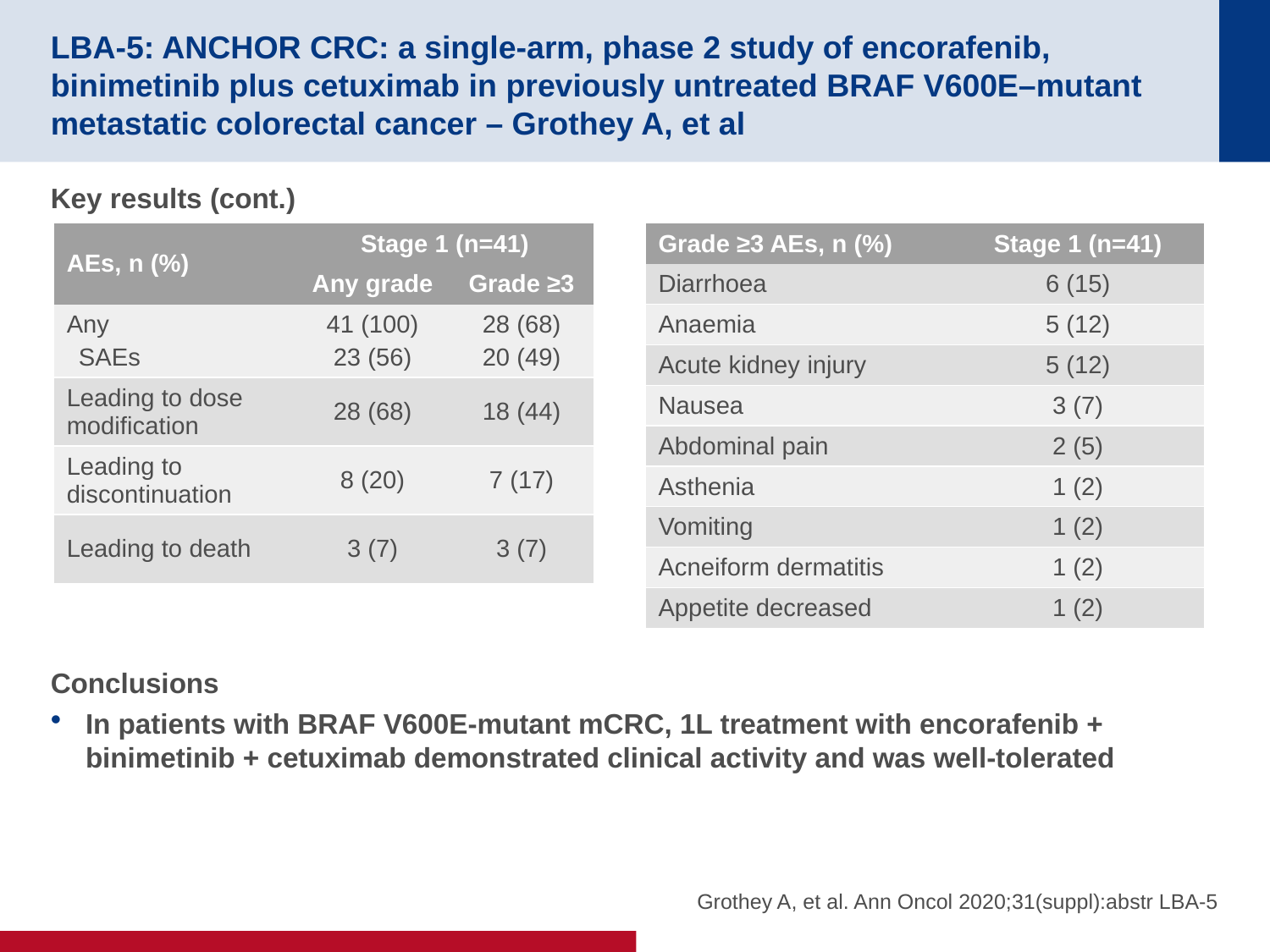

# LBA-5: ANCHOR CRC: a single-arm, phase 2 study of encorafenib, binimetinib plus cetuximab in previously untreated BRAF V600E–mutant metastatic colorectal cancer – Grothey A, et al
Key results (cont.)
Conclusions
In patients with BRAF V600E-mutant mCRC, 1L treatment with encorafenib + binimetinib + cetuximab demonstrated clinical activity and was well-tolerated
| AEs, n (%) | Stage 1 (n=41) |  |
| --- | --- | --- |
|  | Any grade | Grade ≥3 |
| Any SAEs | 41 (100) 23 (56) | 28 (68) 20 (49) |
| Leading to dose modification | 28 (68) | 18 (44) |
| Leading to discontinuation | 8 (20) | 7 (17) |
| Leading to death | 3 (7) | 3 (7) |
| Grade ≥3 AEs, n (%) | Stage 1 (n=41) |
| --- | --- |
| Diarrhoea | 6 (15) |
| Anaemia | 5 (12) |
| Acute kidney injury | 5 (12) |
| Nausea | 3 (7) |
| Abdominal pain | 2 (5) |
| Asthenia | 1 (2) |
| Vomiting | 1 (2) |
| Acneiform dermatitis | 1 (2) |
| Appetite decreased | 1 (2) |
Grothey A, et al. Ann Oncol 2020;31(suppl):abstr LBA-5